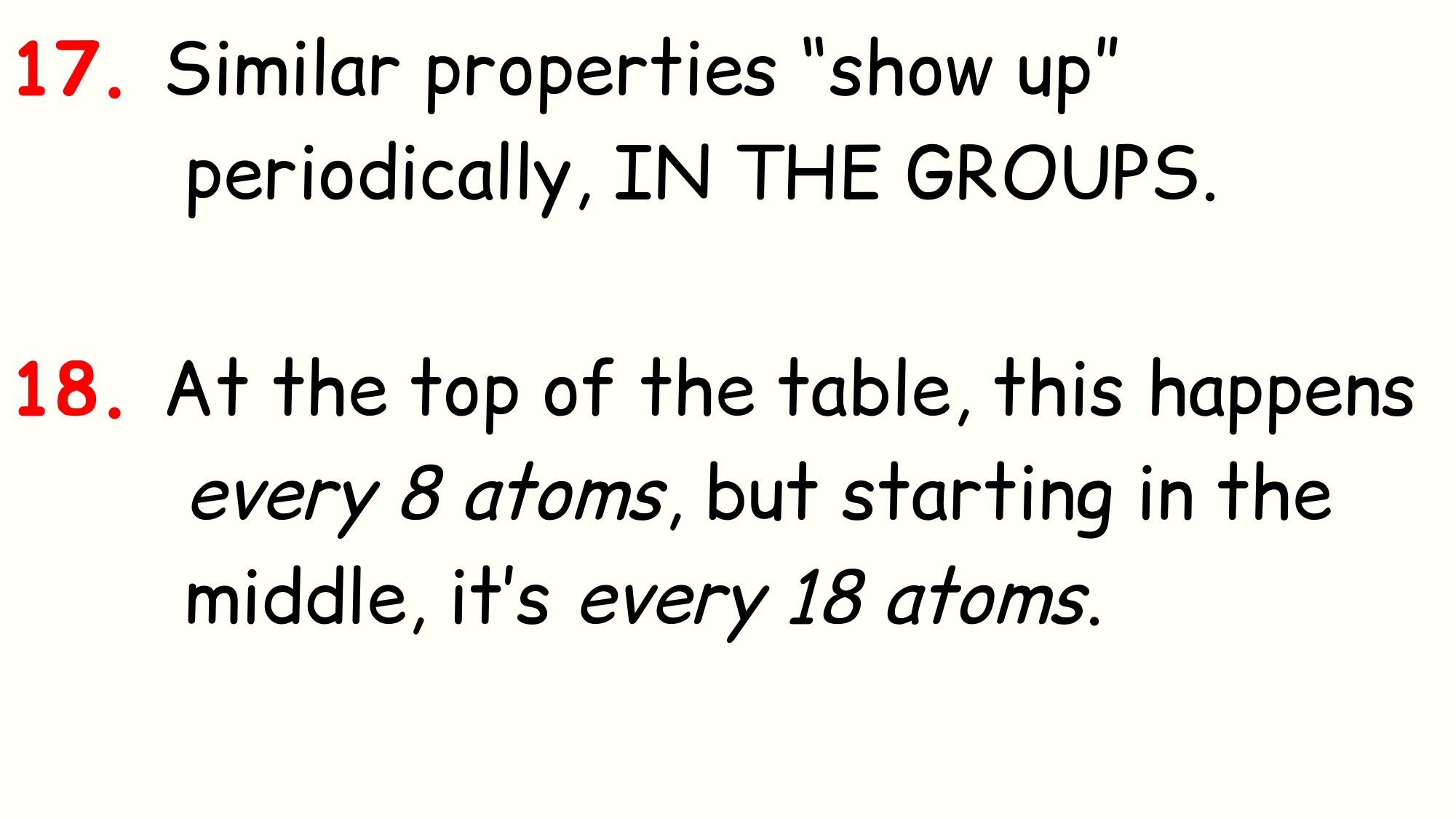

17. Similar properties “show up”
        periodically, IN THE GROUPS.

18. At the top of the table, this happens
        every 8 atoms, but starting in the
        middle, it’s every 18 atoms.